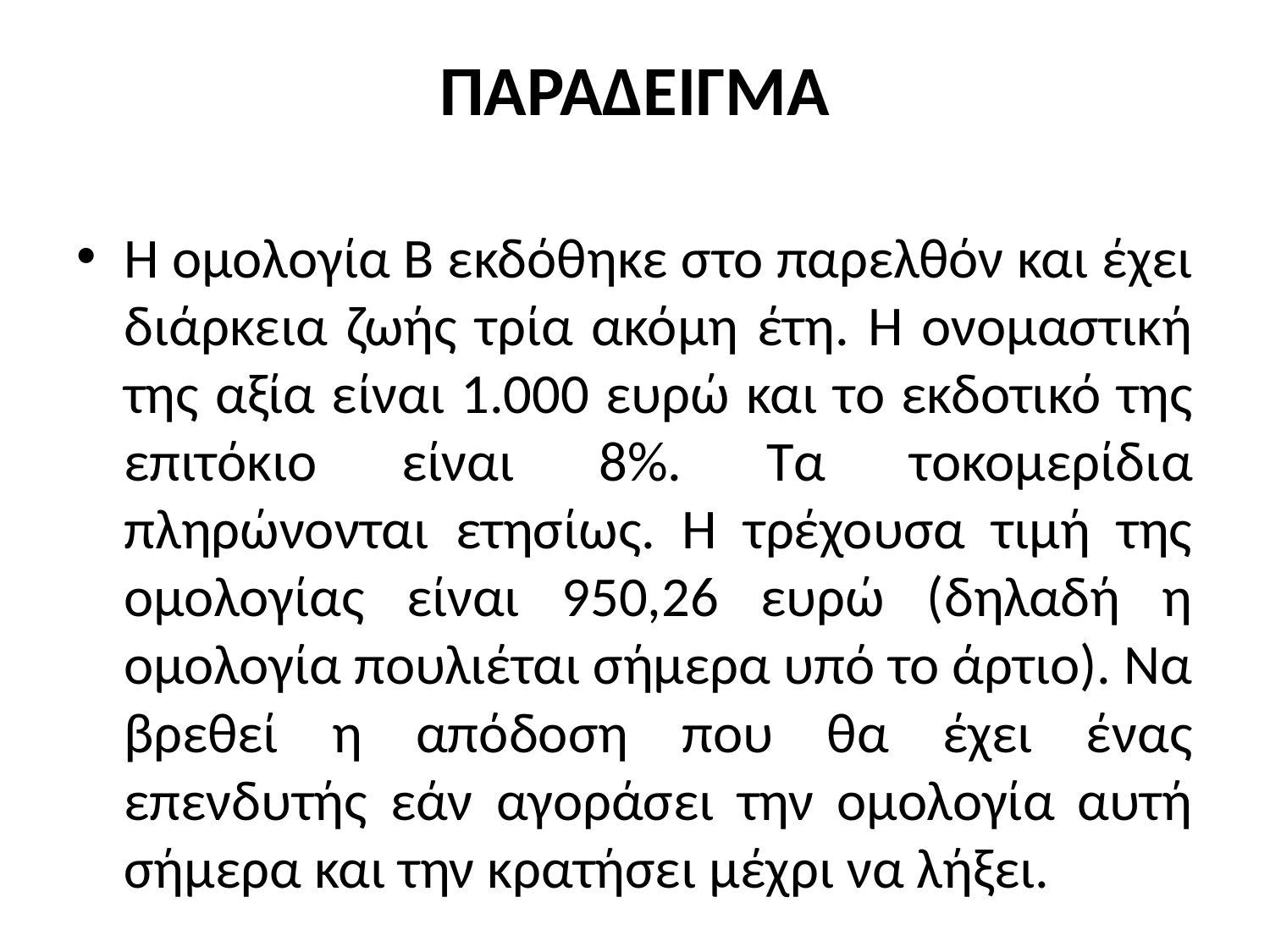

# ΠΑΡΑΔΕΙΓΜΑ

Η ομολογία Β εκδόθηκε στο παρελθόν και έχει διάρκεια ζωής τρία ακόμη έτη. Η ονομαστική της αξία είναι 1.000 ευρώ και το εκδοτικό της επιτόκιο είναι 8%. Τα τοκομερίδια πληρώνονται ετησίως. Η τρέχουσα τιμή της ομολογίας είναι 950,26 ευρώ (δηλαδή η ομολογία πουλιέται σήμερα υπό το άρτιο). Να βρεθεί η απόδοση που θα έχει ένας επενδυτής εάν αγοράσει την ομολογία αυτή σήμερα και την κρατήσει μέχρι να λήξει.